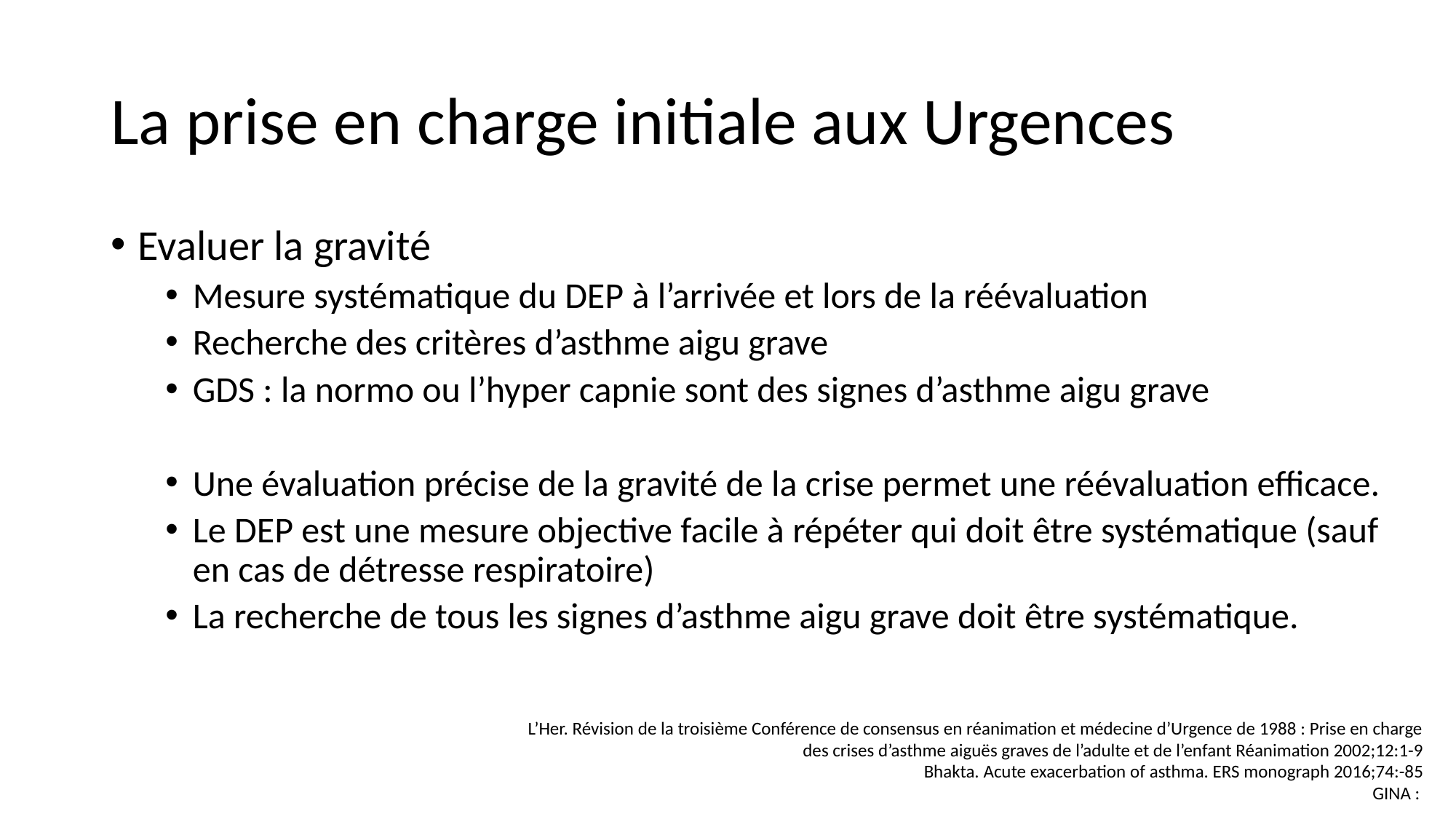

# La prise en charge initiale aux Urgences
Evaluer la gravité
Mesure systématique du DEP à l’arrivée et lors de la réévaluation
Recherche des critères d’asthme aigu grave
GDS : la normo ou l’hyper capnie sont des signes d’asthme aigu grave

Une évaluation précise de la gravité de la crise permet une réévaluation efficace.
Le DEP est une mesure objective facile à répéter qui doit être systématique (sauf en cas de détresse respiratoire)
La recherche de tous les signes d’asthme aigu grave doit être systématique.
L’Her. Révision de la troisième Conférence de consensus en réanimation et médecine d’Urgence de 1988 : Prise en charge des crises d’asthme aiguës graves de l’adulte et de l’enfant Réanimation 2002;12:1-9
Bhakta. Acute exacerbation of asthma. ERS monograph 2016;74:-85
GINA :